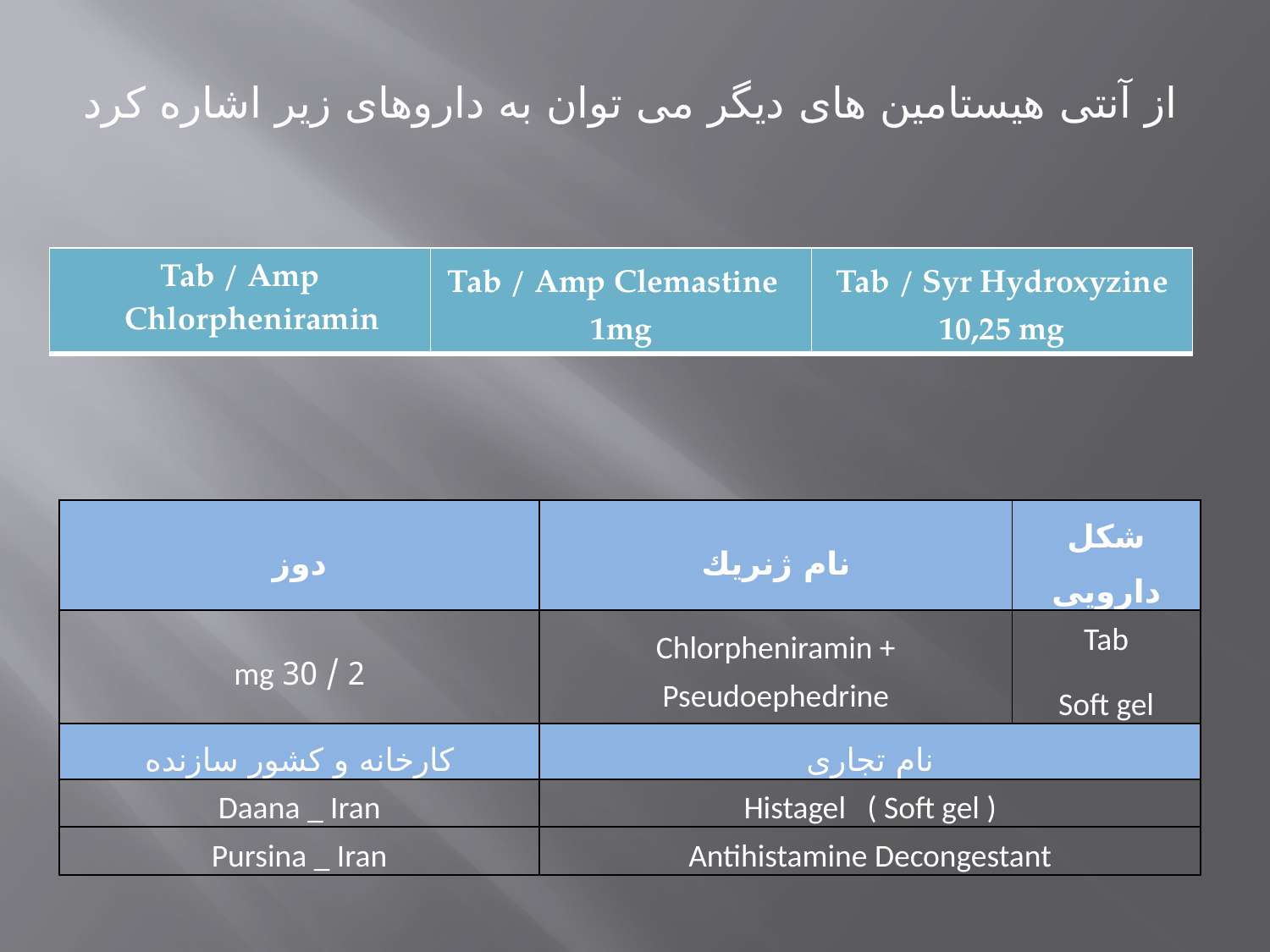

از آنتی هیستامین های دیگر می توان به داروهای زیر اشاره کرد
| Tab / Amp Chlorpheniramin | Tab / Amp Clemastine 1mg | Tab / Syr Hydroxyzine 10,25 mg |
| --- | --- | --- |
| دوز | نام ژنريك | شکل دارویی |
| --- | --- | --- |
| 2 / 30 mg | Chlorpheniramin + Pseudoephedrine | Tab Soft gel |
| کارخانه و کشور سازنده | نام تجاری |  |
| Daana \_ Iran | Histagel ( Soft gel ) |  |
| Pursina \_ Iran | Antihistamine Decongestant |  |